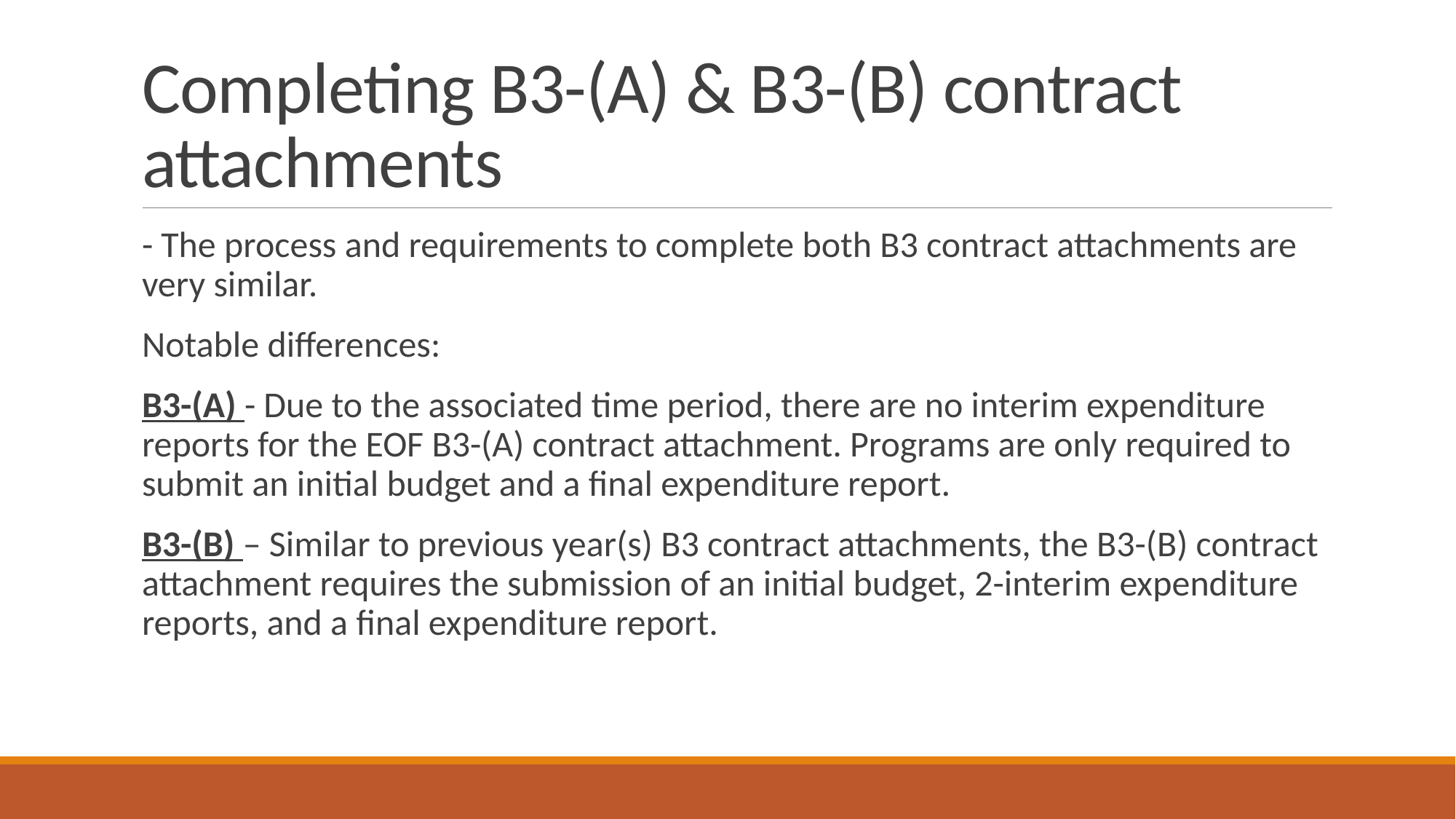

# Completing B3-(A) & B3-(B) contract attachments
- The process and requirements to complete both B3 contract attachments are very similar.
Notable differences:
B3-(A) - Due to the associated time period, there are no interim expenditure reports for the EOF B3-(A) contract attachment. Programs are only required to submit an initial budget and a final expenditure report.
B3-(B) – Similar to previous year(s) B3 contract attachments, the B3-(B) contract attachment requires the submission of an initial budget, 2-interim expenditure reports, and a final expenditure report.